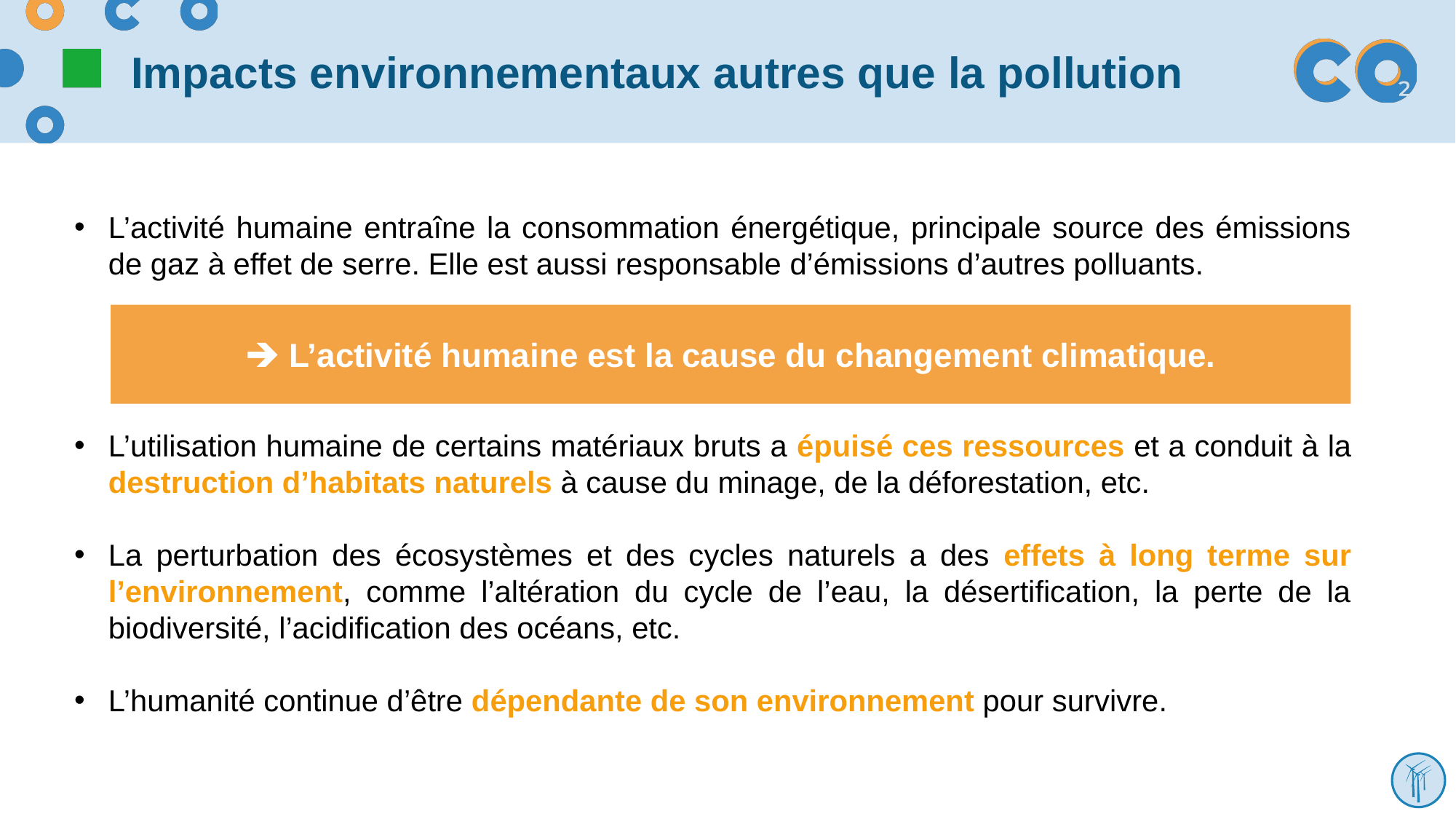

# Impacts environnementaux autres que la pollution
L’activité humaine entraîne la consommation énergétique, principale source des émissions de gaz à effet de serre. Elle est aussi responsable d’émissions d’autres polluants.

L’utilisation humaine de certains matériaux bruts a épuisé ces ressources et a conduit à la destruction d’habitats naturels à cause du minage, de la déforestation, etc.

La perturbation des écosystèmes et des cycles naturels a des effets à long terme sur l’environnement, comme l’altération du cycle de l’eau, la désertification, la perte de la biodiversité, l’acidification des océans, etc.

L’humanité continue d’être dépendante de son environnement pour survivre.
🡺 L’activité humaine est la cause du changement climatique.